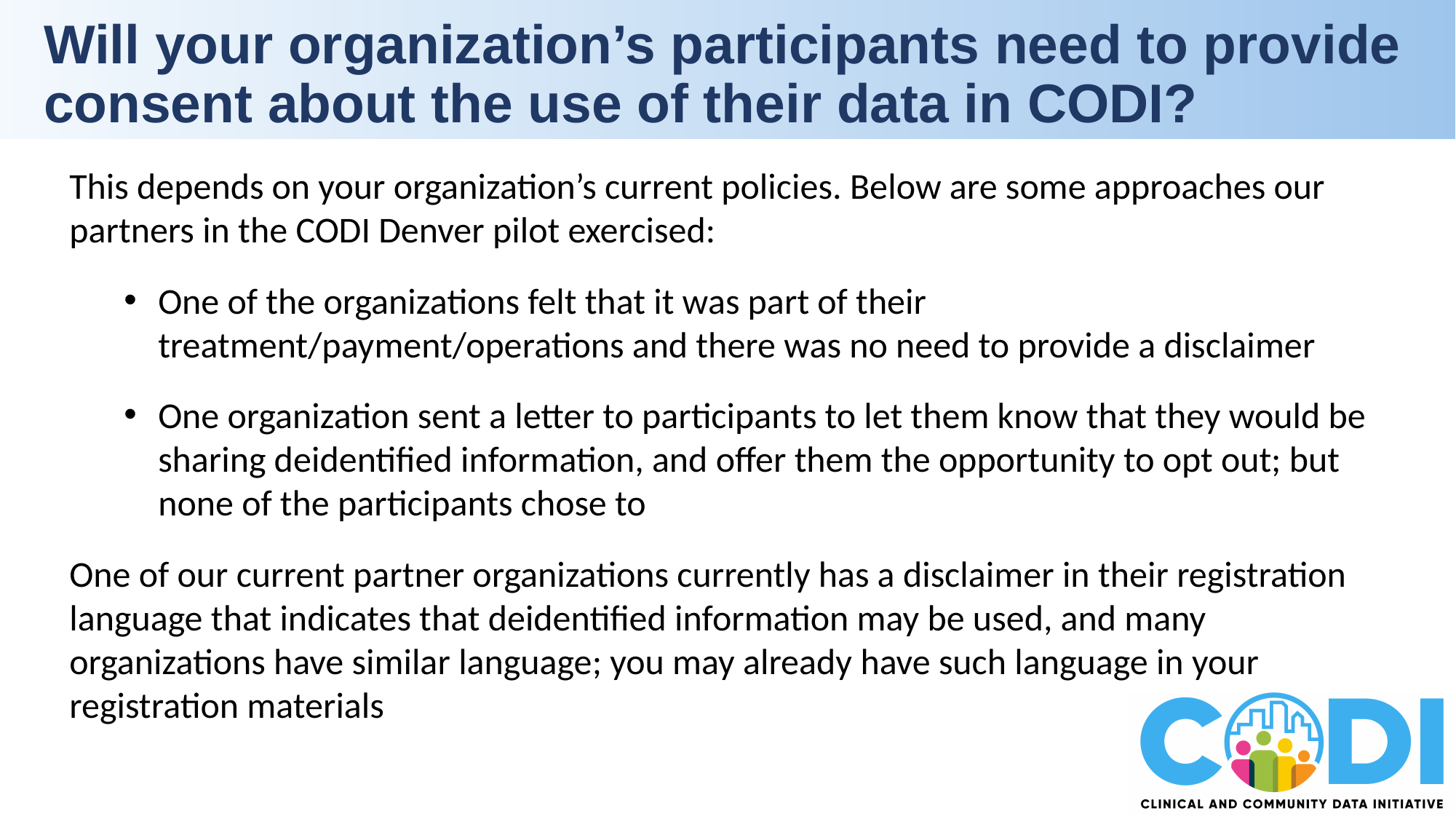

Will your organization’s participants need to provide consent about the use of their data in CODI?
This depends on your organization’s current policies. Below are some approaches our partners in the CODI Denver pilot exercised:
One of the organizations felt that it was part of their treatment/payment/operations and there was no need to provide a disclaimer
One organization sent a letter to participants to let them know that they would be sharing deidentified information, and offer them the opportunity to opt out; but none of the participants chose to
One of our current partner organizations currently has a disclaimer in their registration language that indicates that deidentified information may be used, and many organizations have similar language; you may already have such language in your registration materials
TTP